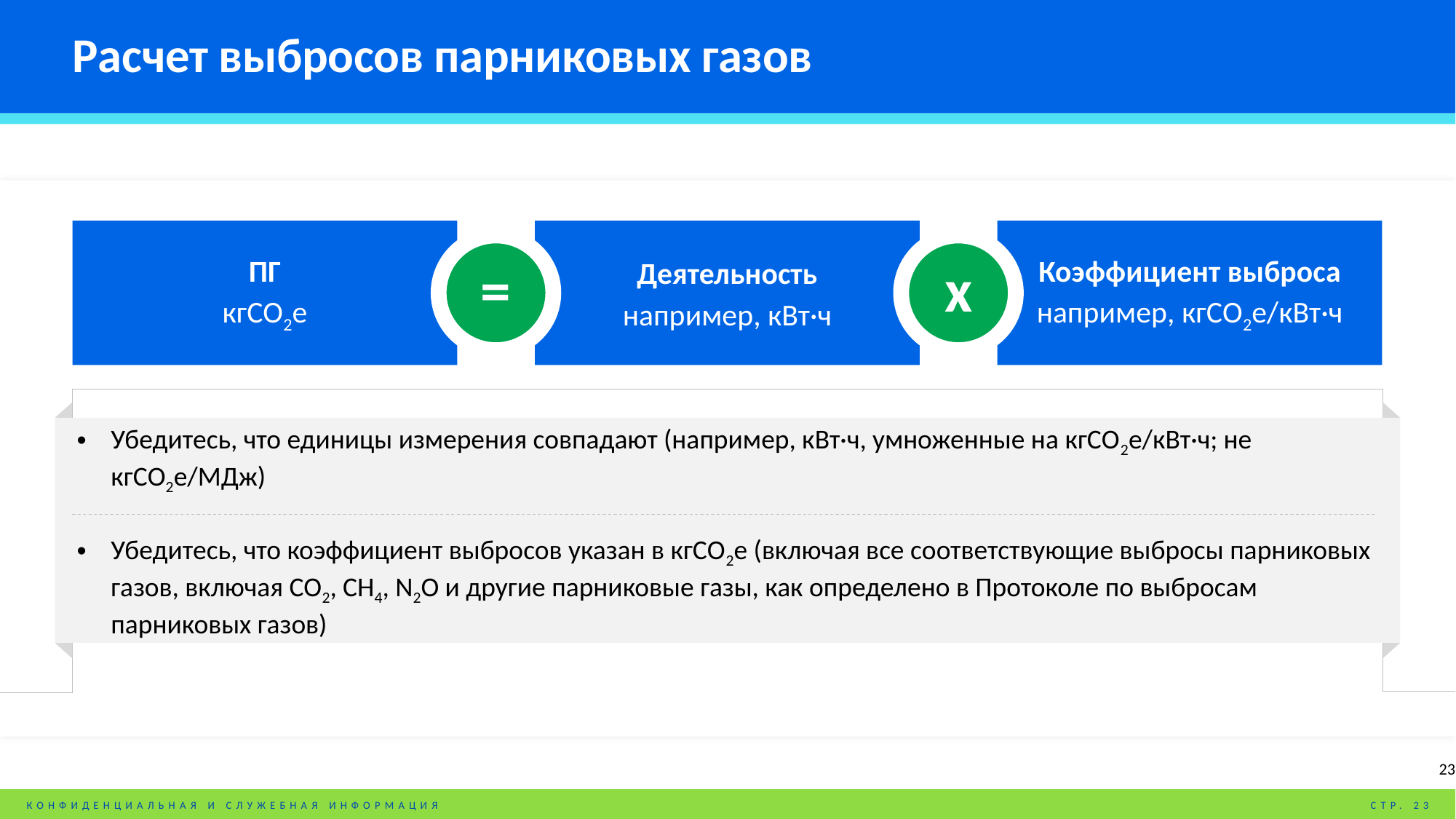

# Расчет выбросов парниковых газов

ПГ
кгСО2е
Деятельность
например, кВт·ч
Коэффициент выброса
например, кгСО2е/кВт·ч

=
x

Убедитесь, что единицы измерения совпадают (например, кВт·ч, умноженные на кгСО2е/кВт·ч; не кгСО2е/МДж)
Убедитесь, что коэффициент выбросов указан в кгСО2е (включая все соответствующие выбросы парниковых газов, включая CO2, CH4, N2O и другие парниковые газы, как определено в Протоколе по выбросам парниковых газов)

23